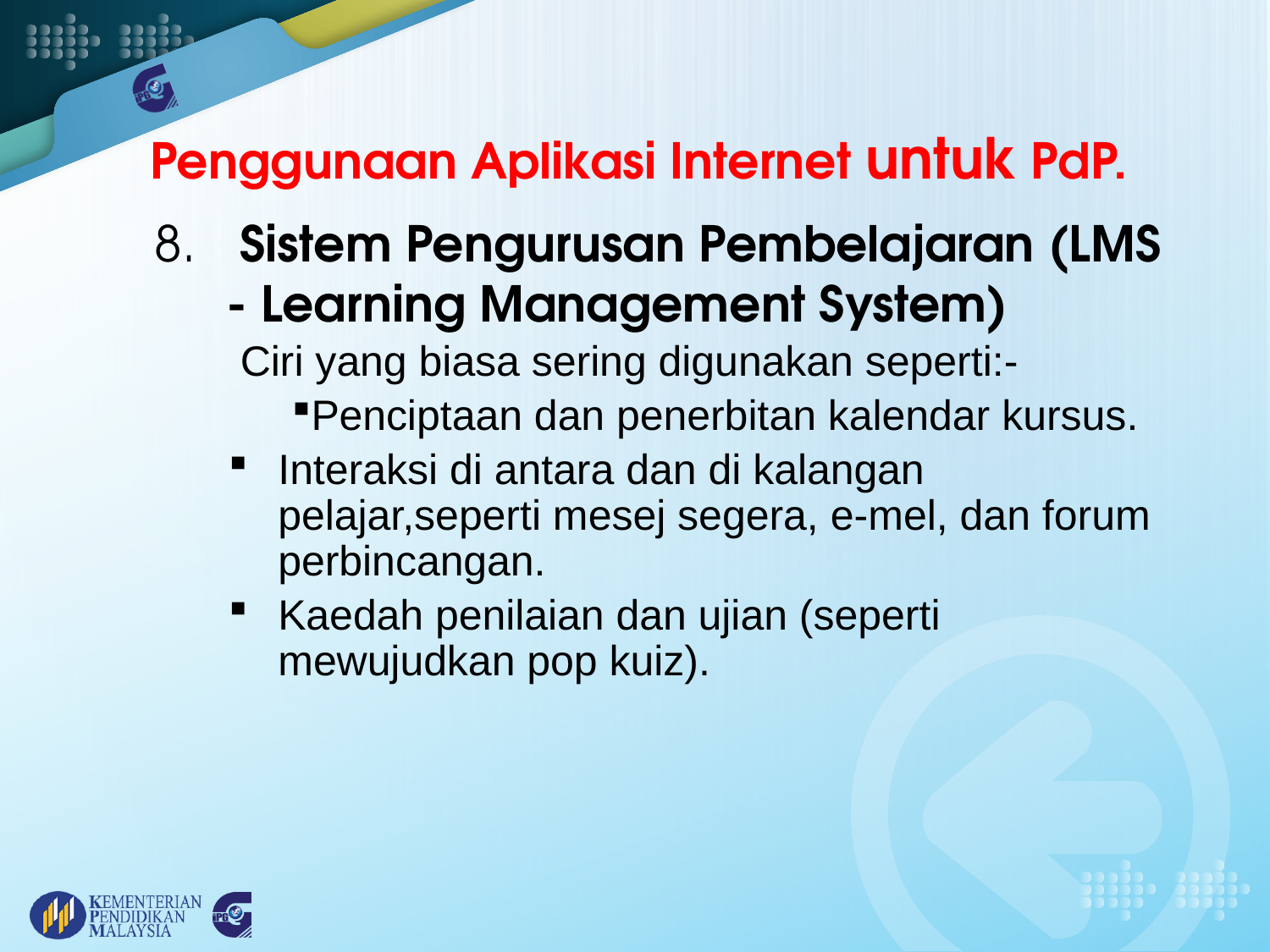

# Penggunaan Aplikasi Internet untuk PdP.

 Sistem Pengurusan Pembelajaran (LMS - Learning Management System)
Ciri yang biasa sering digunakan seperti:-
Penciptaan dan penerbitan kalendar kursus.
Interaksi di antara dan di kalangan  pelajar,seperti mesej segera, e-mel, dan forum perbincangan.
Kaedah penilaian dan ujian (seperti mewujudkan pop kuiz).